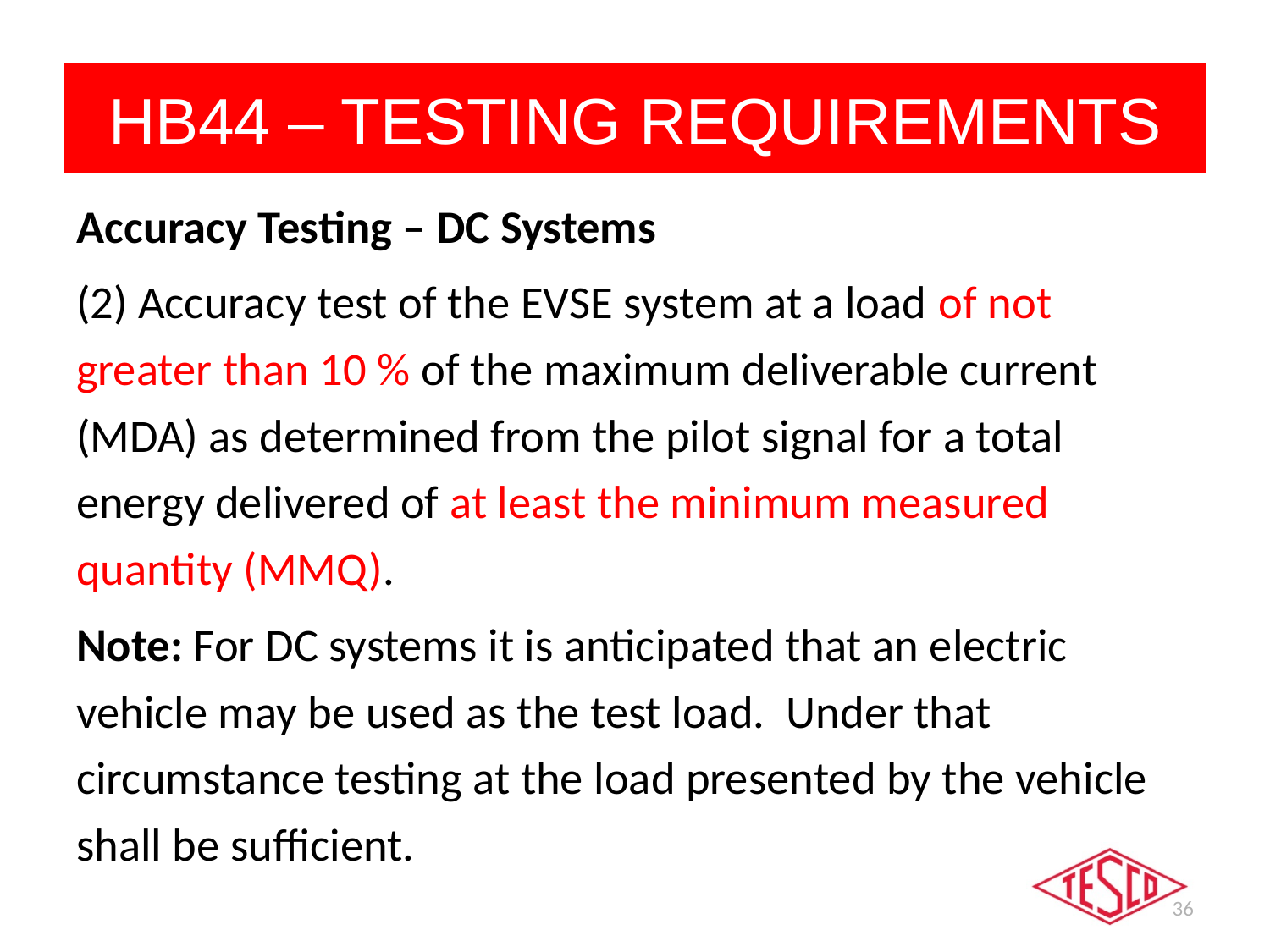

# HB44 – TESTING REQUIREMENTS
Accuracy Testing – DC Systems
(2) Accuracy test of the EVSE system at a load of not greater than 10 % of the maximum deliverable current (MDA) as determined from the pilot signal for a total energy delivered of at least the minimum measured quantity (MMQ).
Note: For DC systems it is anticipated that an electric vehicle may be used as the test load.  Under that circumstance testing at the load presented by the vehicle shall be sufficient.

36